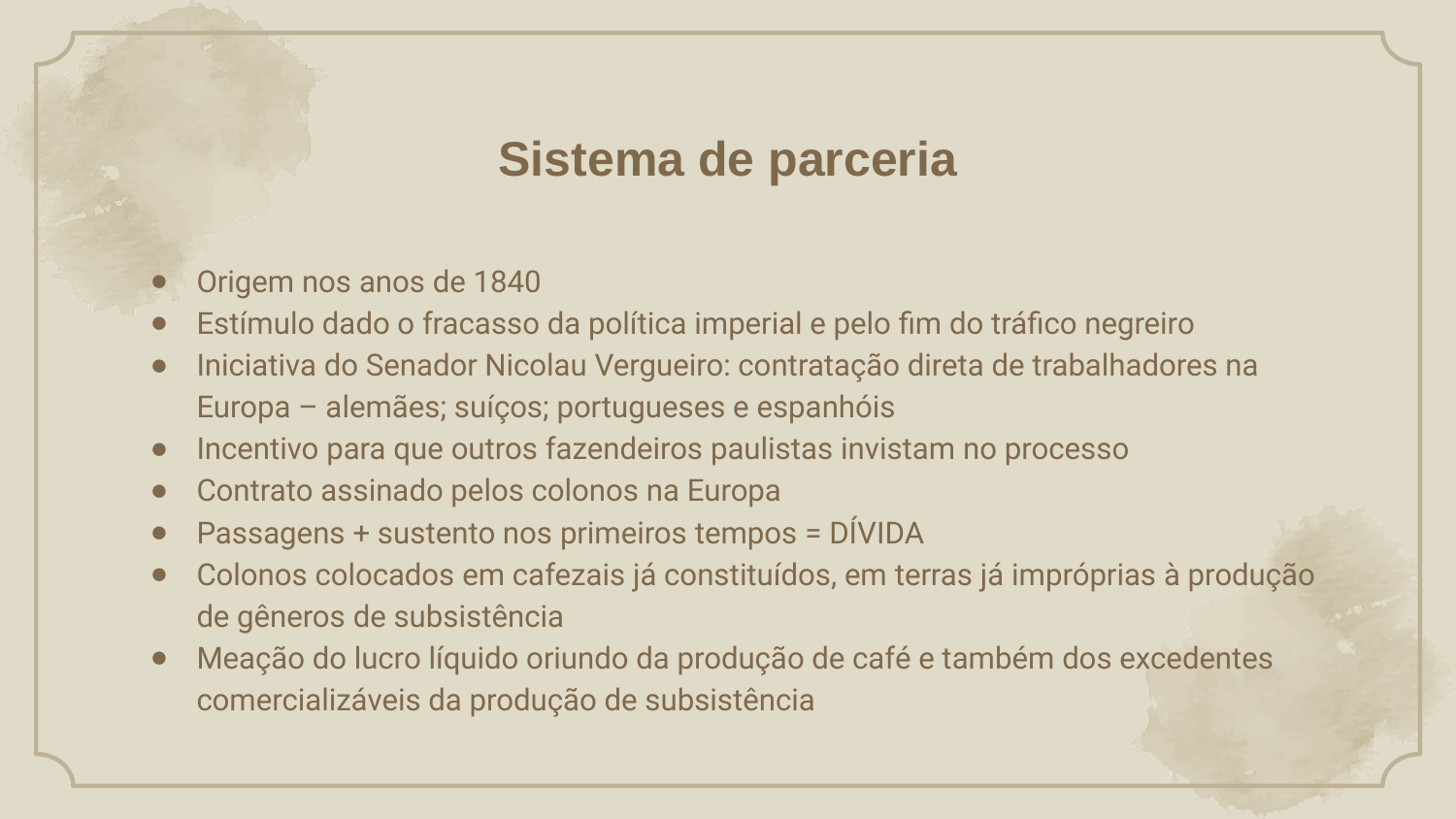

# Sistema de parceria
Origem nos anos de 1840
Estímulo dado o fracasso da política imperial e pelo fim do tráfico negreiro
Iniciativa do Senador Nicolau Vergueiro: contratação direta de trabalhadores na Europa – alemães; suíços; portugueses e espanhóis
Incentivo para que outros fazendeiros paulistas invistam no processo
Contrato assinado pelos colonos na Europa
Passagens + sustento nos primeiros tempos = DÍVIDA
Colonos colocados em cafezais já constituídos, em terras já impróprias à produção de gêneros de subsistência
Meação do lucro líquido oriundo da produção de café e também dos excedentes comercializáveis da produção de subsistência